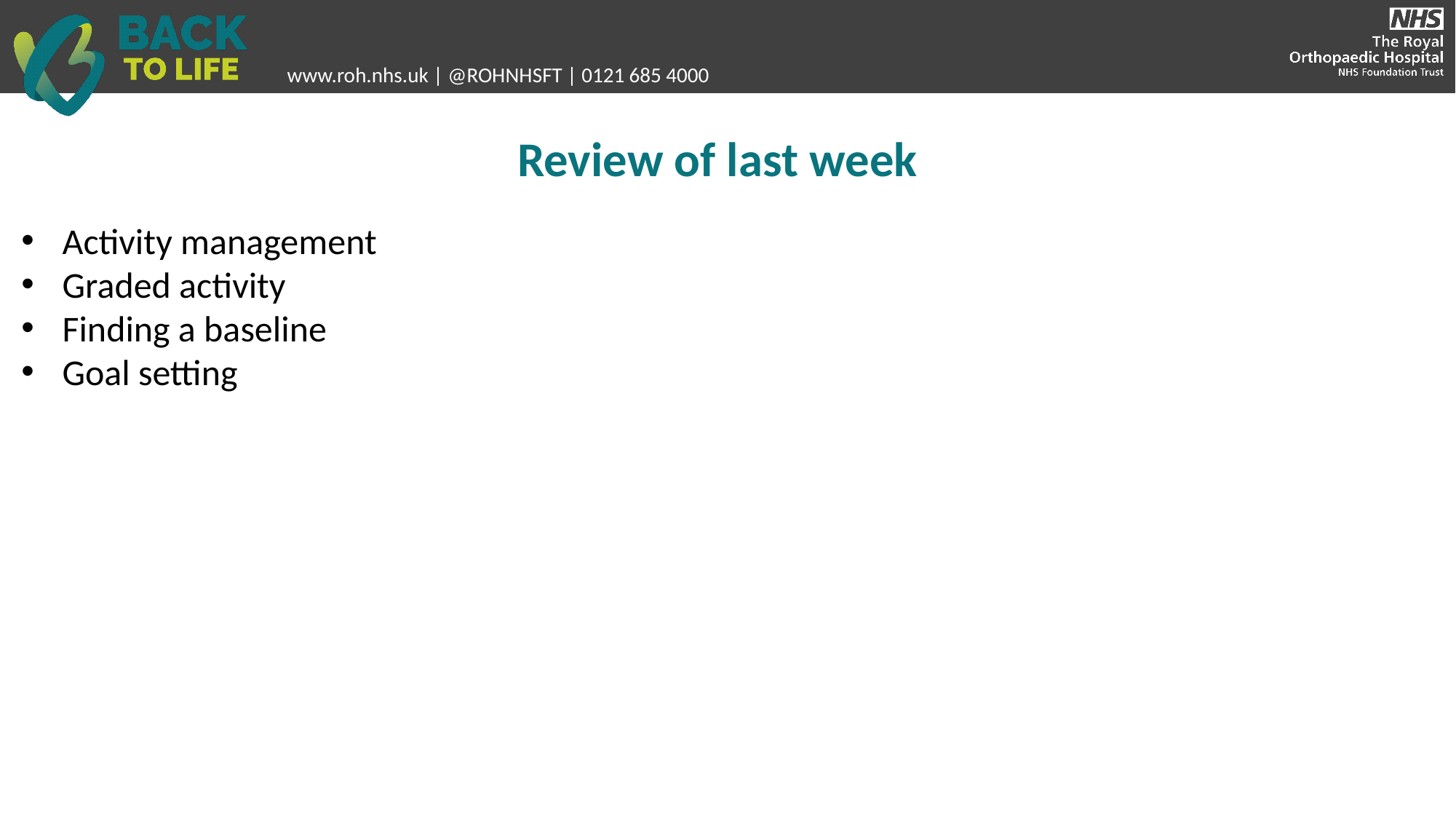

Review of last week
Activity management
Graded activity
Finding a baseline
Goal setting